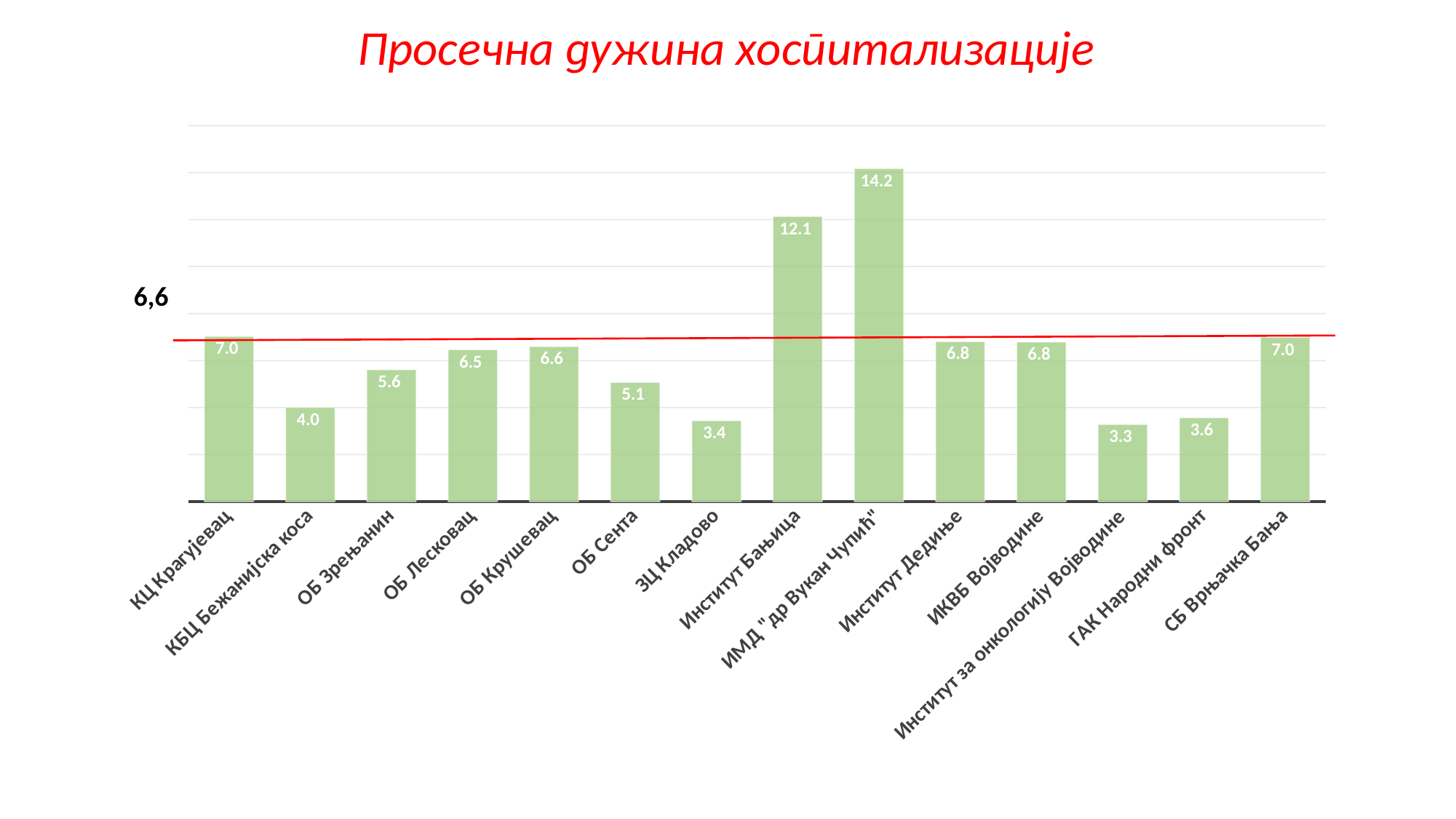

# Просечна дужина хоспитализације

### Chart

| Category | Series 1 |
|---|---|
| КЦ Крагујевац | 7.029054 |
| КБЦ Бежанијска коса | 4.008424 |
| ОБ Зрењанин | 5.613726 |
| ОБ Лесковац | 6.460009 |
| ОБ Крушевац | 6.598276 |
| ОБ Сента | 5.068614 |
| ЗЦ Кладово | 3.439349 |
| Институт Бањица | 12.129729 |
| ИМД "др Вукан Чупић" | 14.168024 |
| Институт Дедиње | 6.807133 |
| ИКВБ Војводине | 6.785594 |
| Институт за онкологију Војводине | 3.276184 |
| ГАК Народни фронт | 3.567432 |
| СБ Врњачка Бања | 6.985815 |
6,6